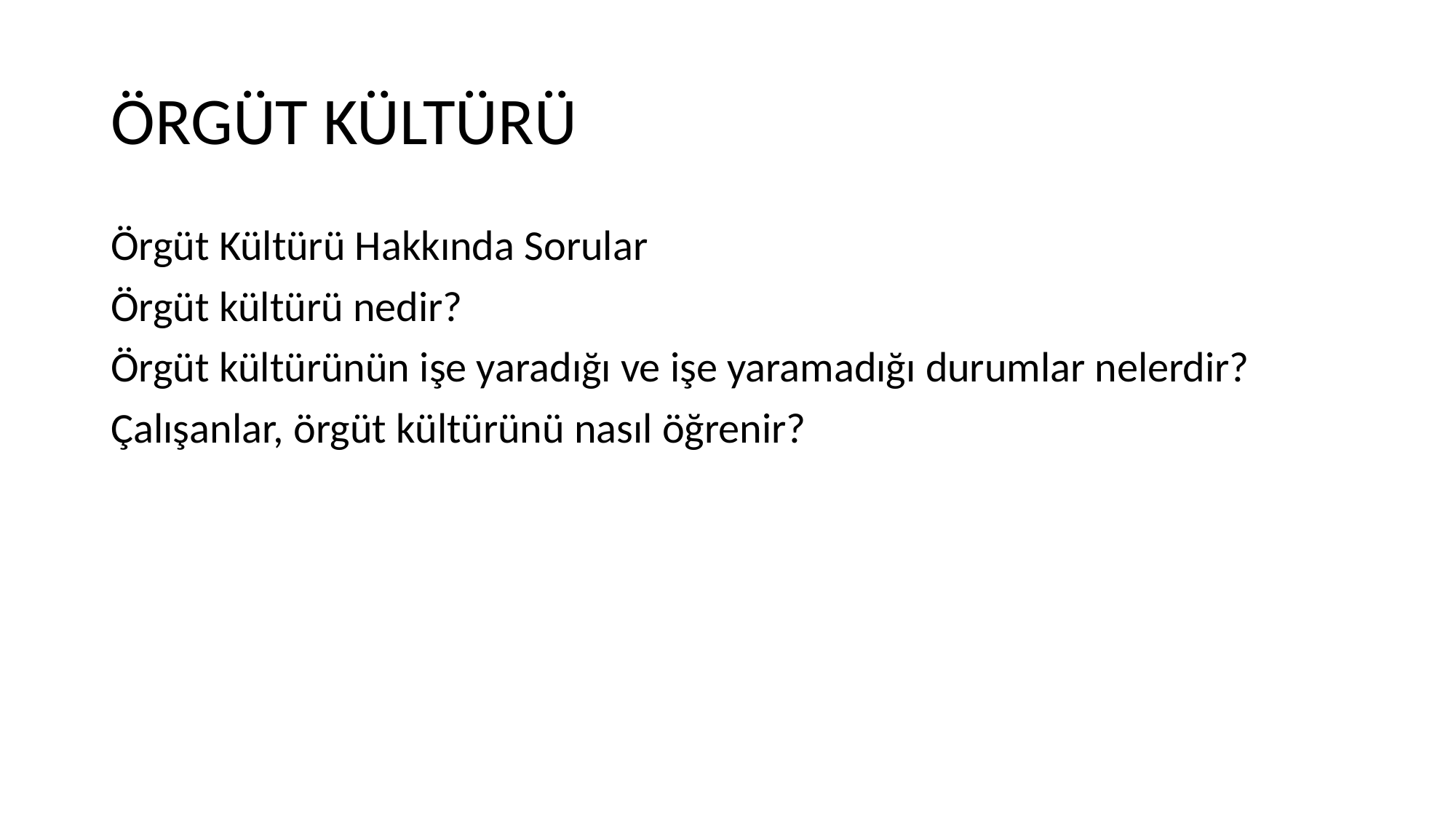

# ÖRGÜT KÜLTÜRÜ
Örgüt Kültürü Hakkında Sorular
Örgüt kültürü nedir?
Örgüt kültürünün işe yaradığı ve işe yaramadığı durumlar nelerdir?
Çalışanlar, örgüt kültürünü nasıl öğrenir?